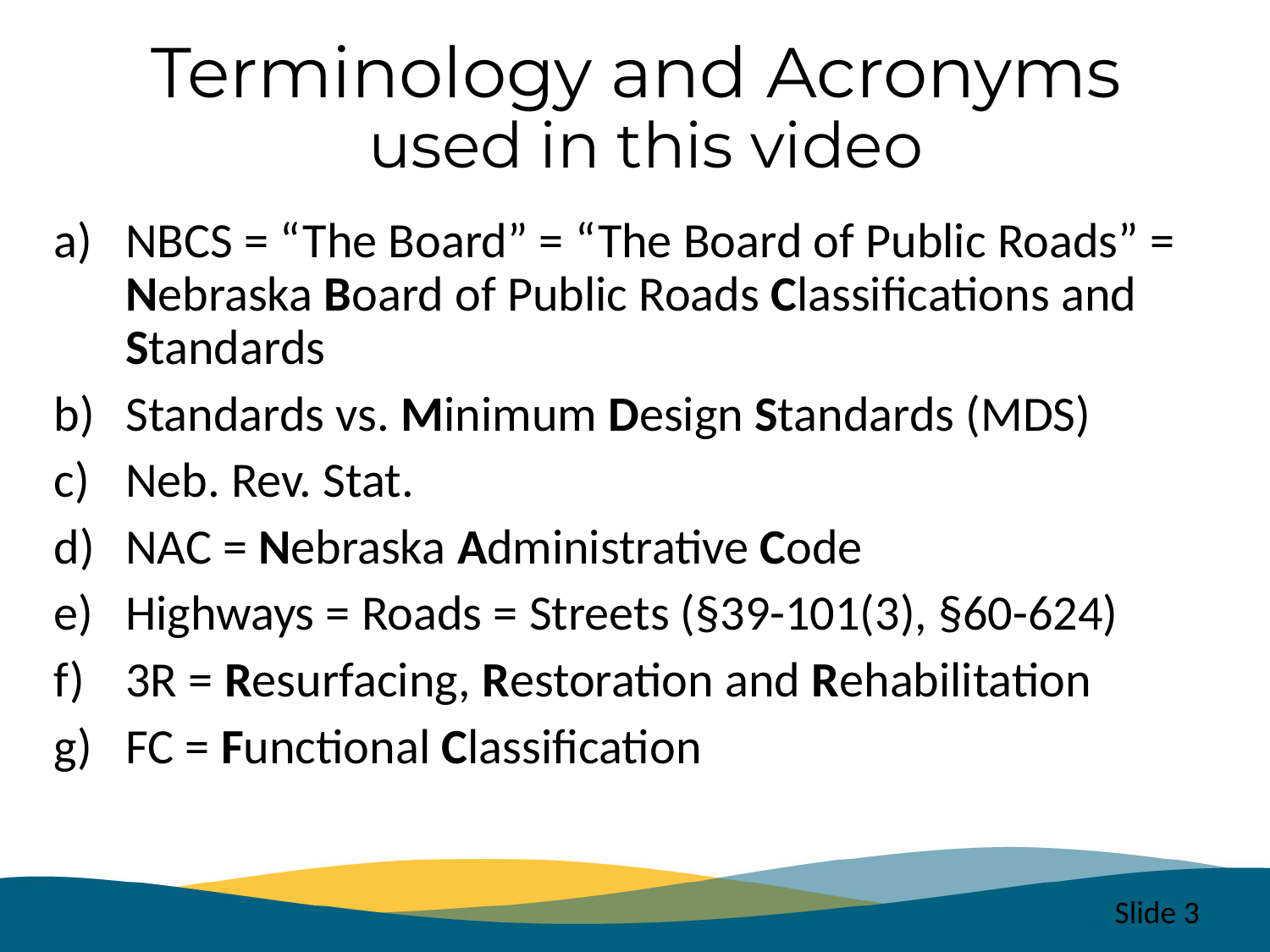

# Terminology and Acronyms used in this video
NBCS = “The Board” = “The Board of Public Roads” = Nebraska Board of Public Roads Classifications and Standards
Standards vs. Minimum Design Standards (MDS)
Neb. Rev. Stat.
NAC = Nebraska Administrative Code
Highways = Roads = Streets (§39-101(3), §60-624)
3R = Resurfacing, Restoration and Rehabilitation
FC = Functional Classification
Slide 3